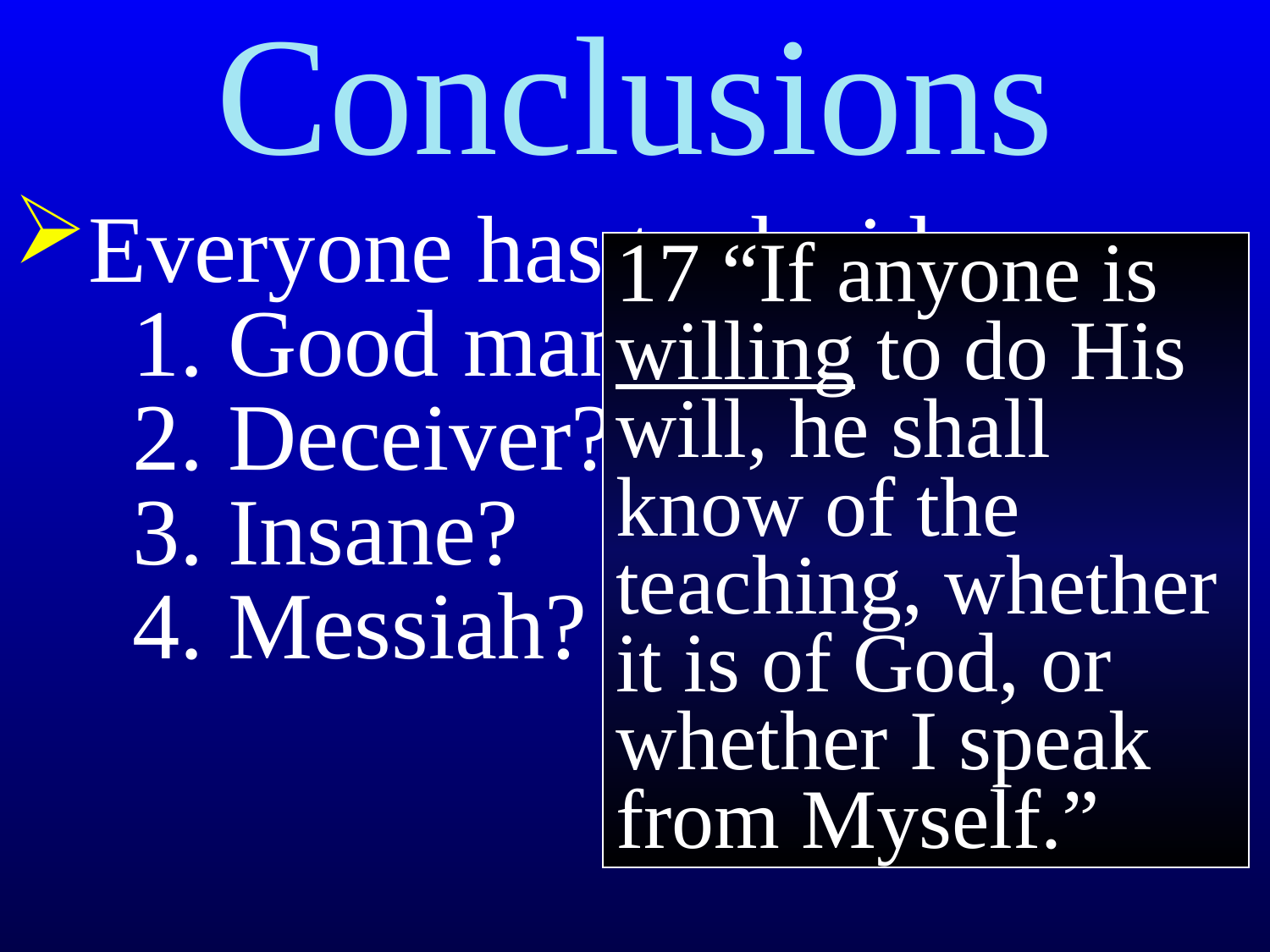

# Conclusions
Everyone has to decide:
     1. Good man?
     2. Deceiver?
     3. Insane?
     4. Messiah?
17 “If anyone is willing to do His will, he shall know of the teaching, whether it is of God, or whether I speak from Myself.”